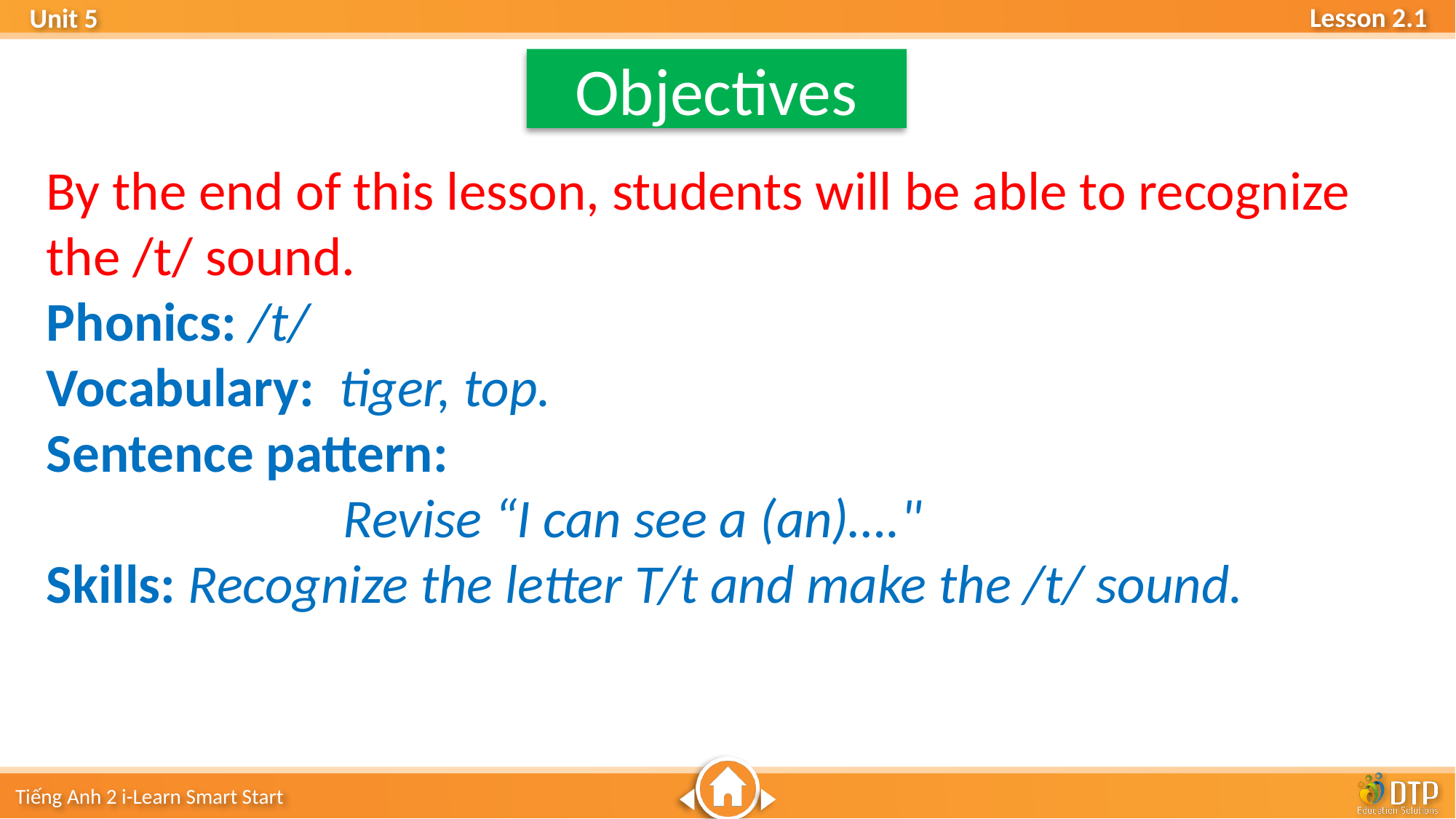

Objectives
By the end of this lesson, students will be able to recognize the /t/ sound.
Phonics: /t/
Vocabulary:  tiger, top.
Sentence pattern:
                        Revise “I can see a (an)…."
Skills: Recognize the letter T/t and make the /t/ sound.